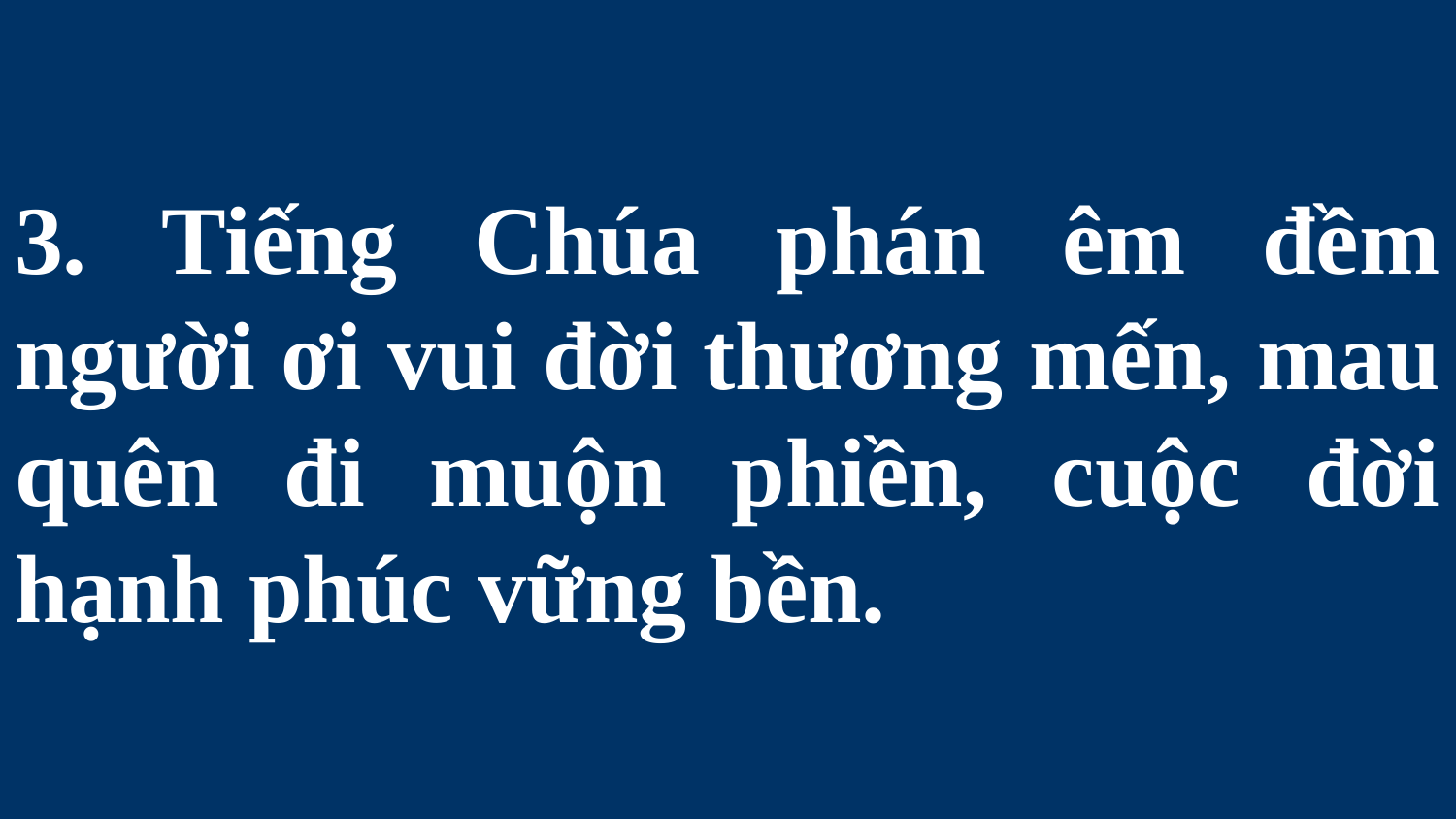

# 3. Tiếng Chúa phán êm đềm người ơi vui đời thương mến, mau quên đi muộn phiền, cuộc đời hạnh phúc vững bền.